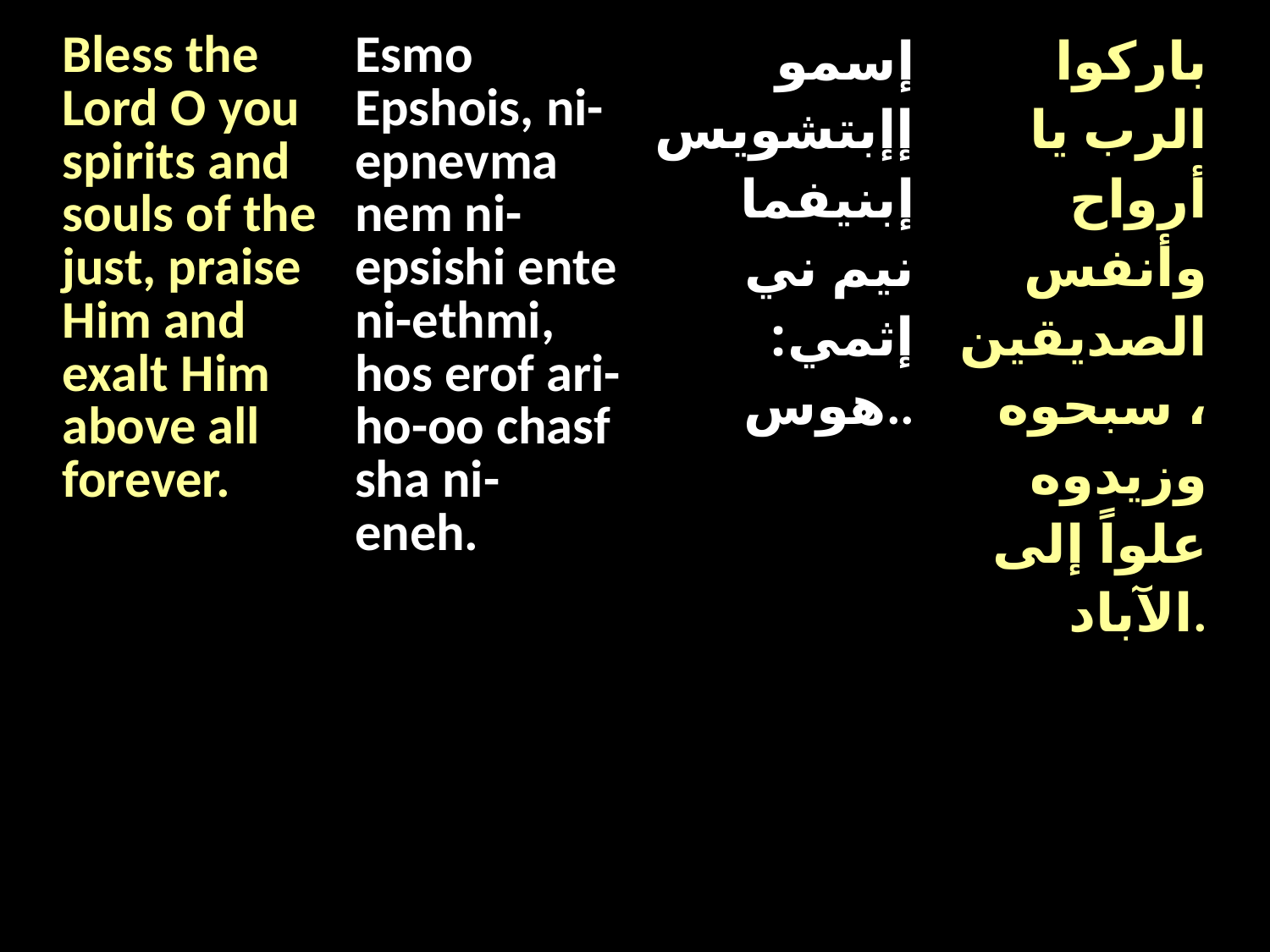

| Bless the Lord O you spirits and souls of the just, praise Him and exalt Him above all forever. | Esmo Epshois, ni-epnevma nem ni-epsishi ente ni-ethmi, hos erof ari-ho-oo chasf sha ni-eneh. | إسمو إإبتشويس إبنيفما نيم ني إثمي: هوس.. | باركوا الرب يا أرواح وأنفس الصديقين، سبحوه وزيدوه علواً إلى الآباد. |
| --- | --- | --- | --- |